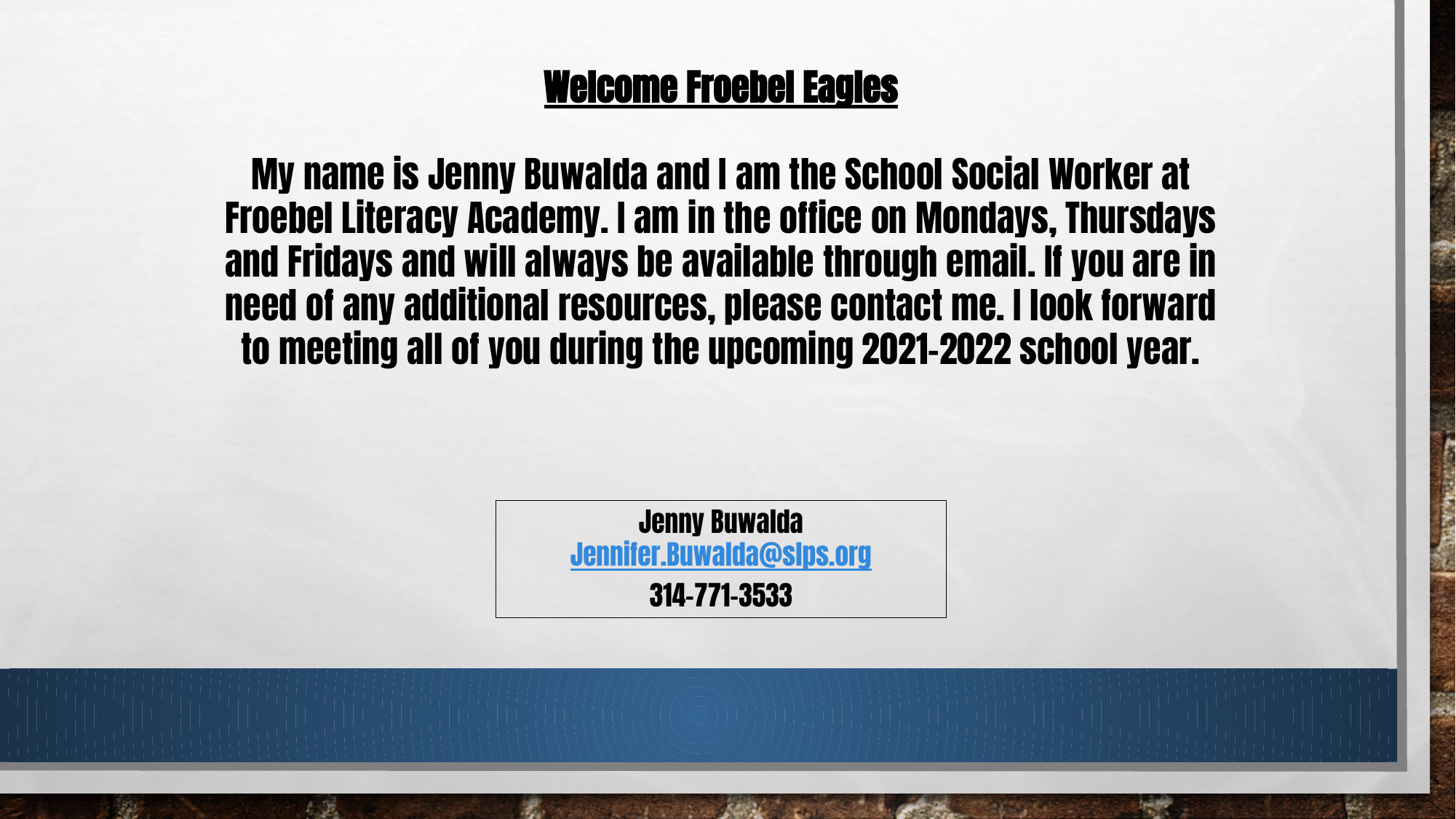

Welcome Froebel Eagles
My name is Jenny Buwalda and I am the School Social Worker at Froebel Literacy Academy. I am in the office on Mondays, Thursdays and Fridays and will always be available through email. If you are in need of any additional resources, please contact me. I look forward to meeting all of you during the upcoming 2021-2022 school year.
Jenny Buwalda
Jennifer.Buwalda@slps.org
314-771-3533